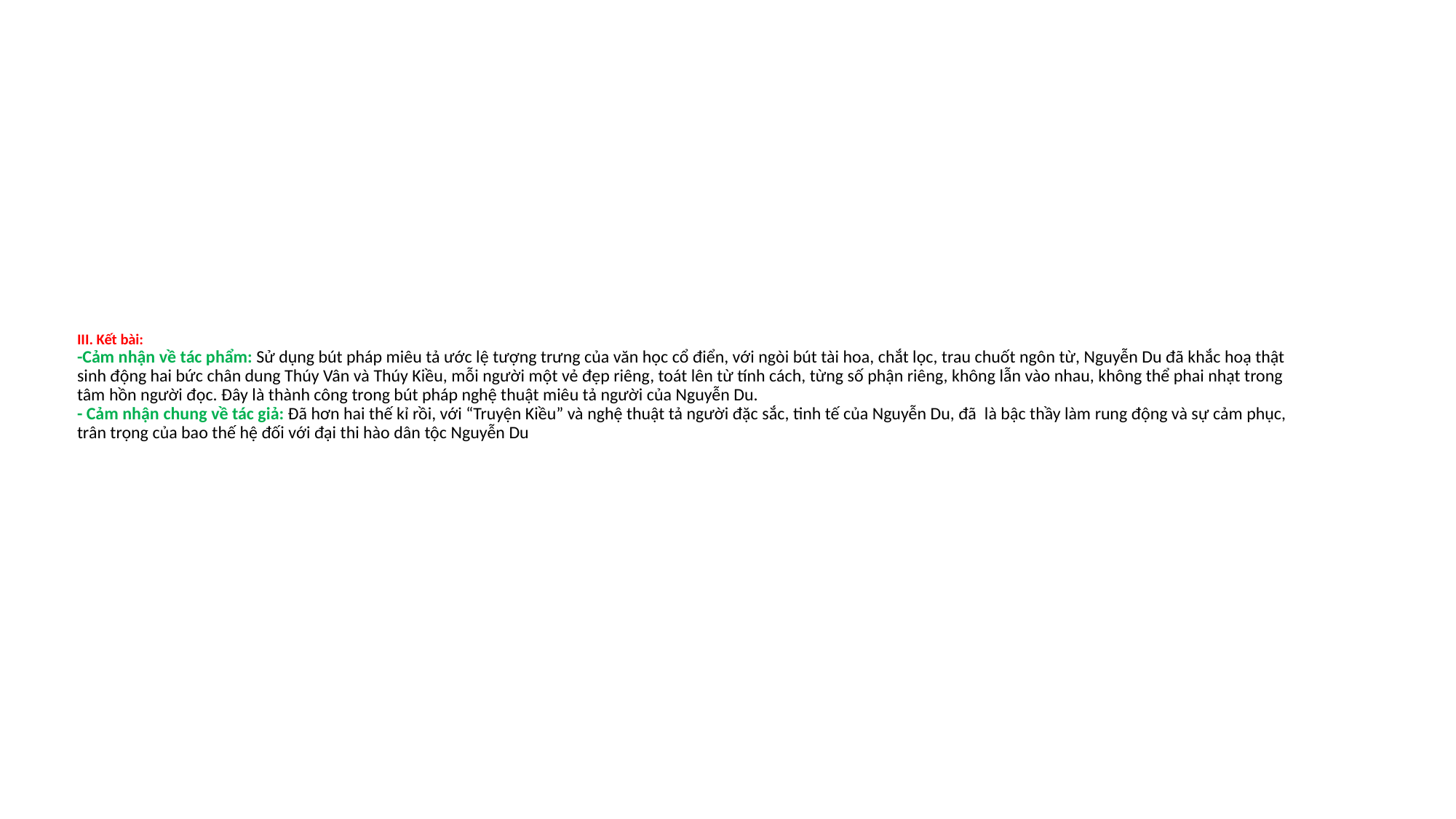

# III. Kết bài: -Cảm nhận về tác phẩm: Sử dụng bút pháp miêu tả ước lệ tượng trưng của văn học cổ điển, với ngòi bút tài hoa, chắt lọc, trau chuốt ngôn từ, Nguyễn Du đã khắc hoạ thật sinh động hai bức chân dung Thúy Vân và Thúy Kiều, mỗi người một vẻ đẹp riêng, toát lên từ tính cách, từng số phận riêng, không lẫn vào nhau, không thể phai nhạt trong tâm hồn người đọc. Đây là thành công trong bút pháp nghệ thuật miêu tả người của Nguyễn Du. - Cảm nhận chung về tác giả: Đã hơn hai thế kỉ rồi, với “Truyện Kiều” và nghệ thuật tả người đặc sắc, tinh tế của Nguyễn Du, đã  là bậc thầy làm rung động và sự cảm phục, trân trọng của bao thế hệ đối với đại thi hào dân tộc Nguyễn Du